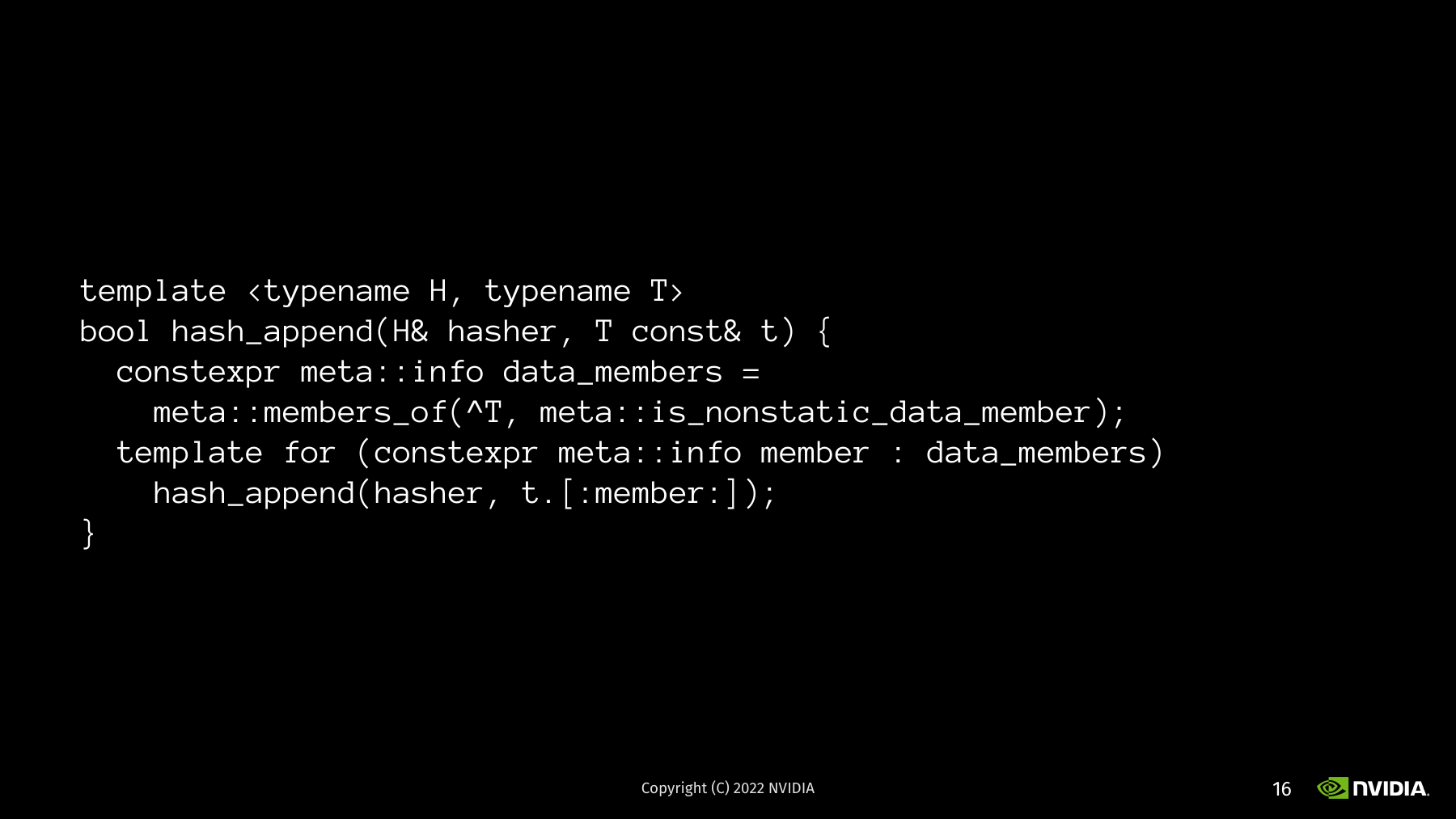

template <typename H, typename T>
bool hash_append(H& hasher, T const& t) {
  constexpr meta::info data_members =
    meta::members_of(^T, meta::is_nonstatic_data_member);
  template for (constexpr meta::info member : data_members)
    hash_append(hasher, t.[:member:]);
}
Copyright (C) 2022 NVIDIA
16